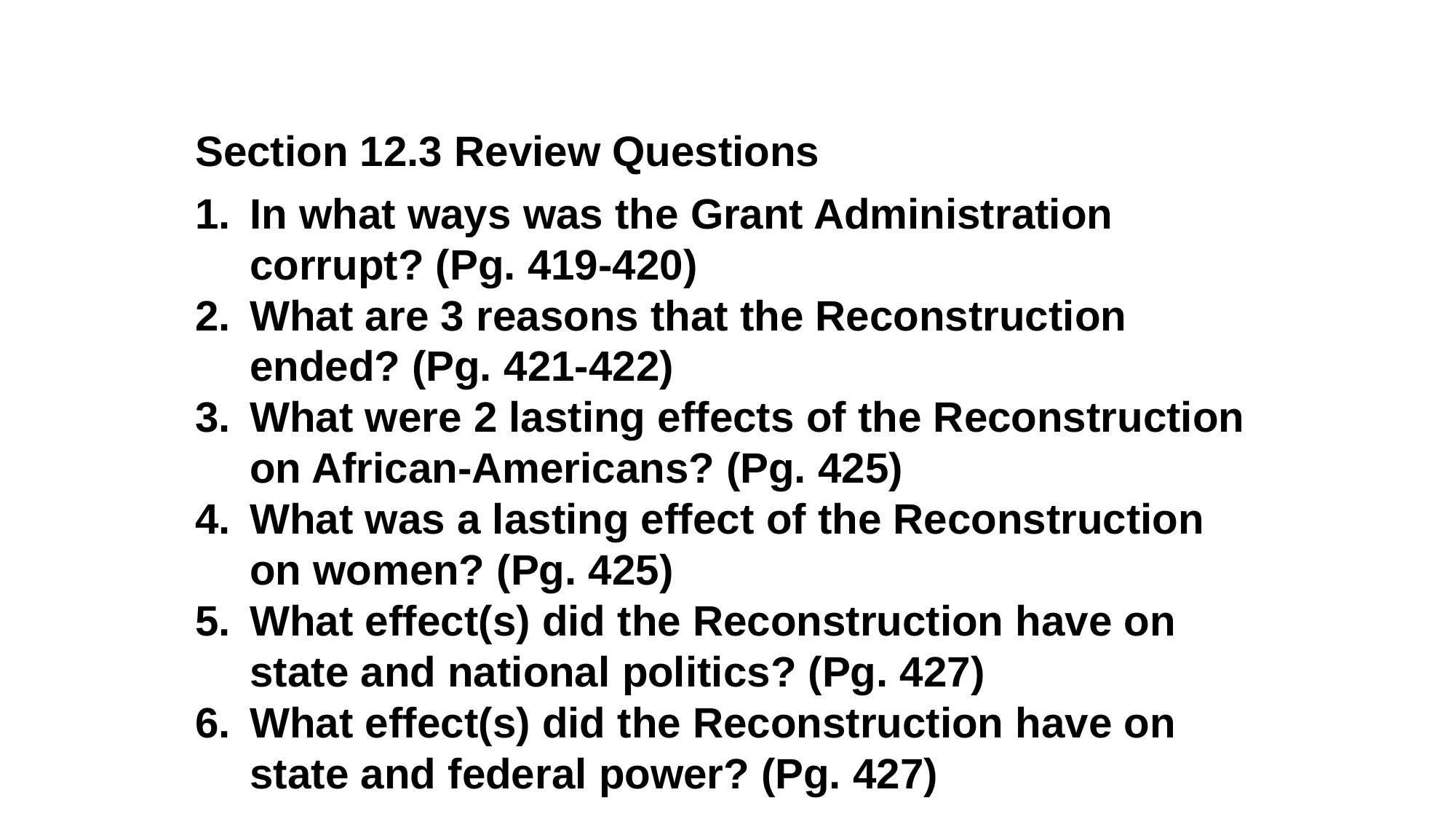

Section 12.3 Review Questions
In what ways was the Grant Administration corrupt? (Pg. 419-420)
What are 3 reasons that the Reconstruction ended? (Pg. 421-422)
What were 2 lasting effects of the Reconstruction on African-Americans? (Pg. 425)
What was a lasting effect of the Reconstruction on women? (Pg. 425)
What effect(s) did the Reconstruction have on state and national politics? (Pg. 427)
What effect(s) did the Reconstruction have on state and federal power? (Pg. 427)